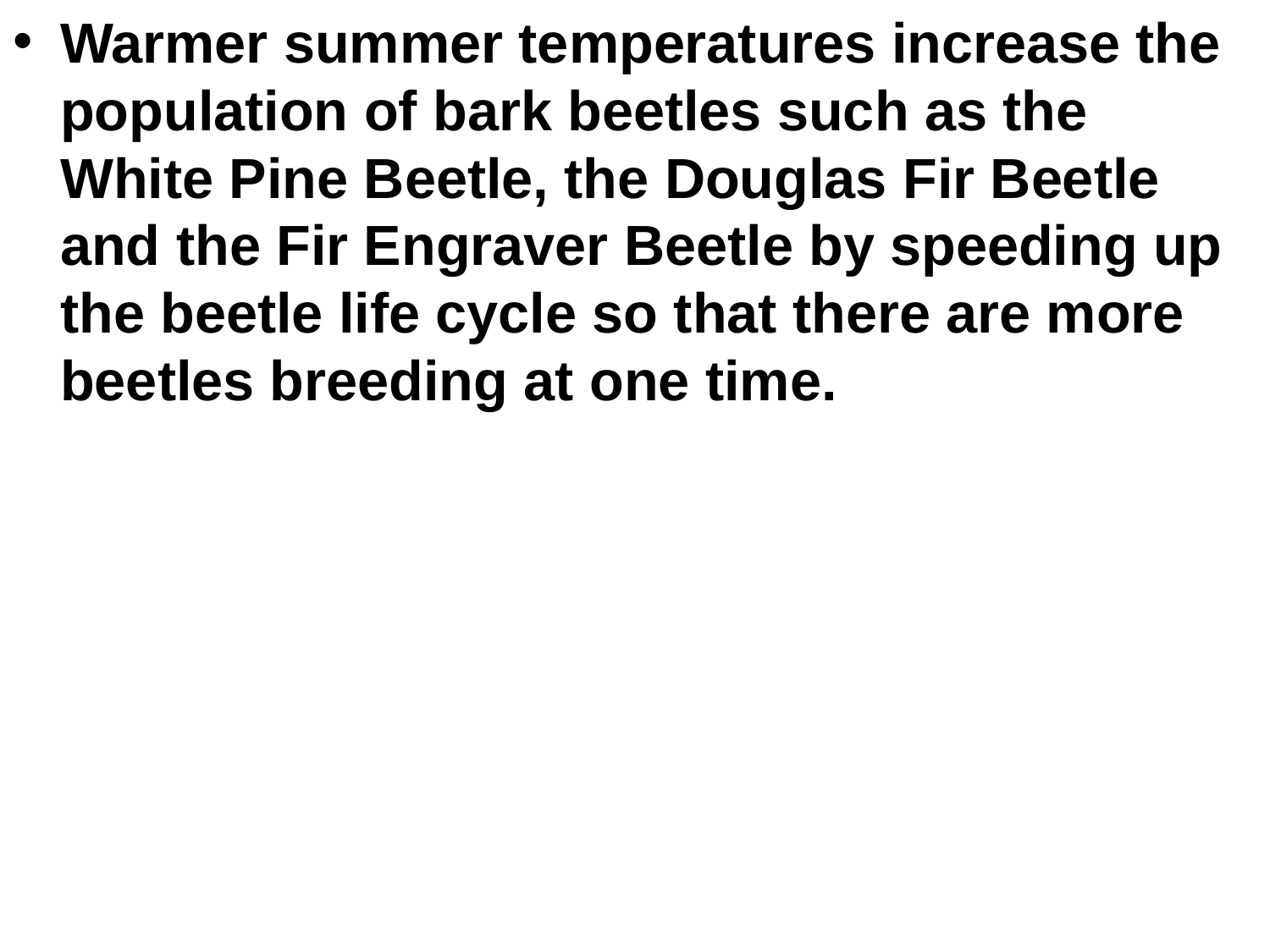

Warmer summer temperatures increase the population of bark beetles such as the White Pine Beetle, the Douglas Fir Beetle and the Fir Engraver Beetle by speeding up the beetle life cycle so that there are more beetles breeding at one time.